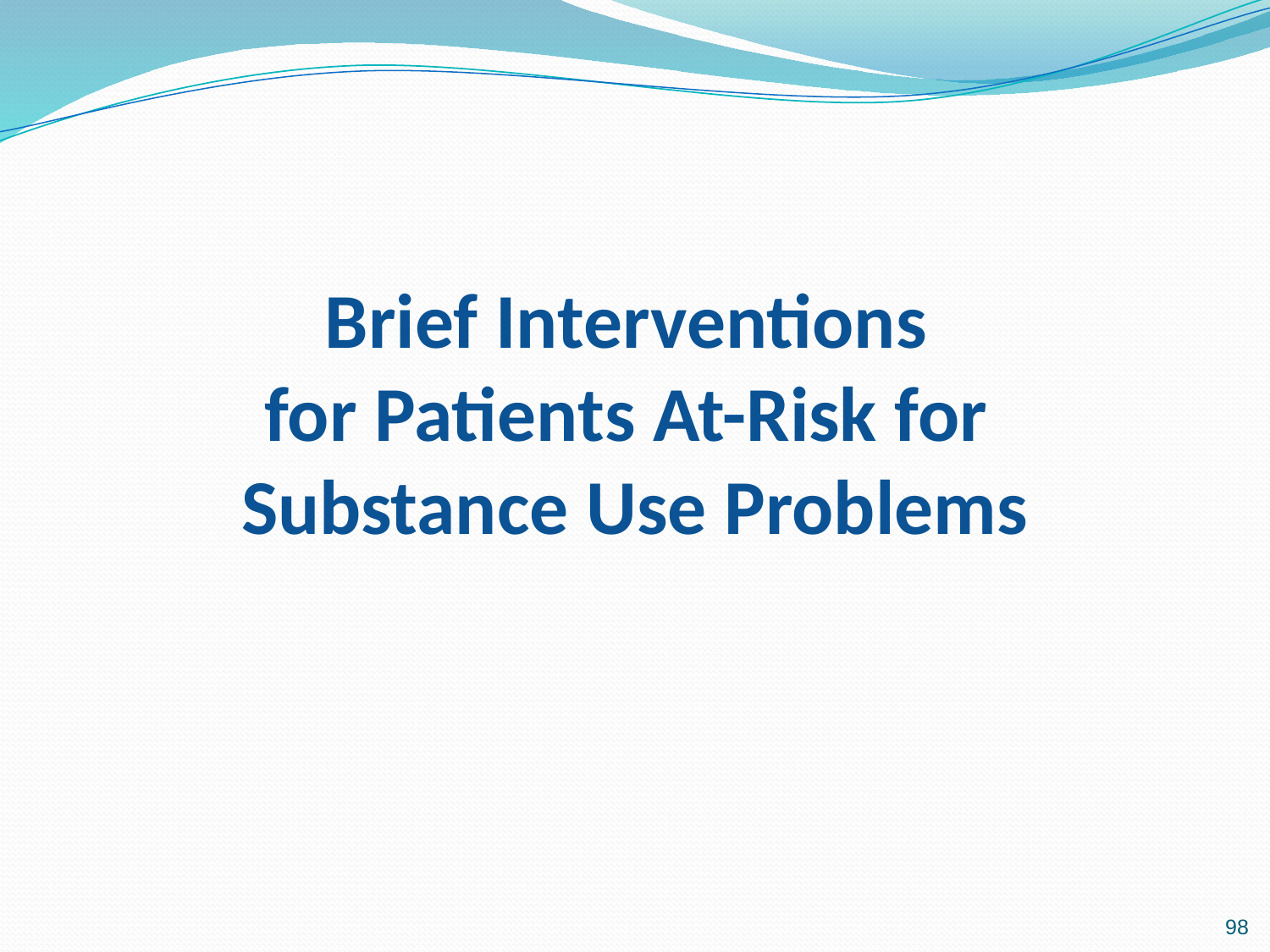

# Brief Interventions for Patients At-Risk for Substance Use Problems
98